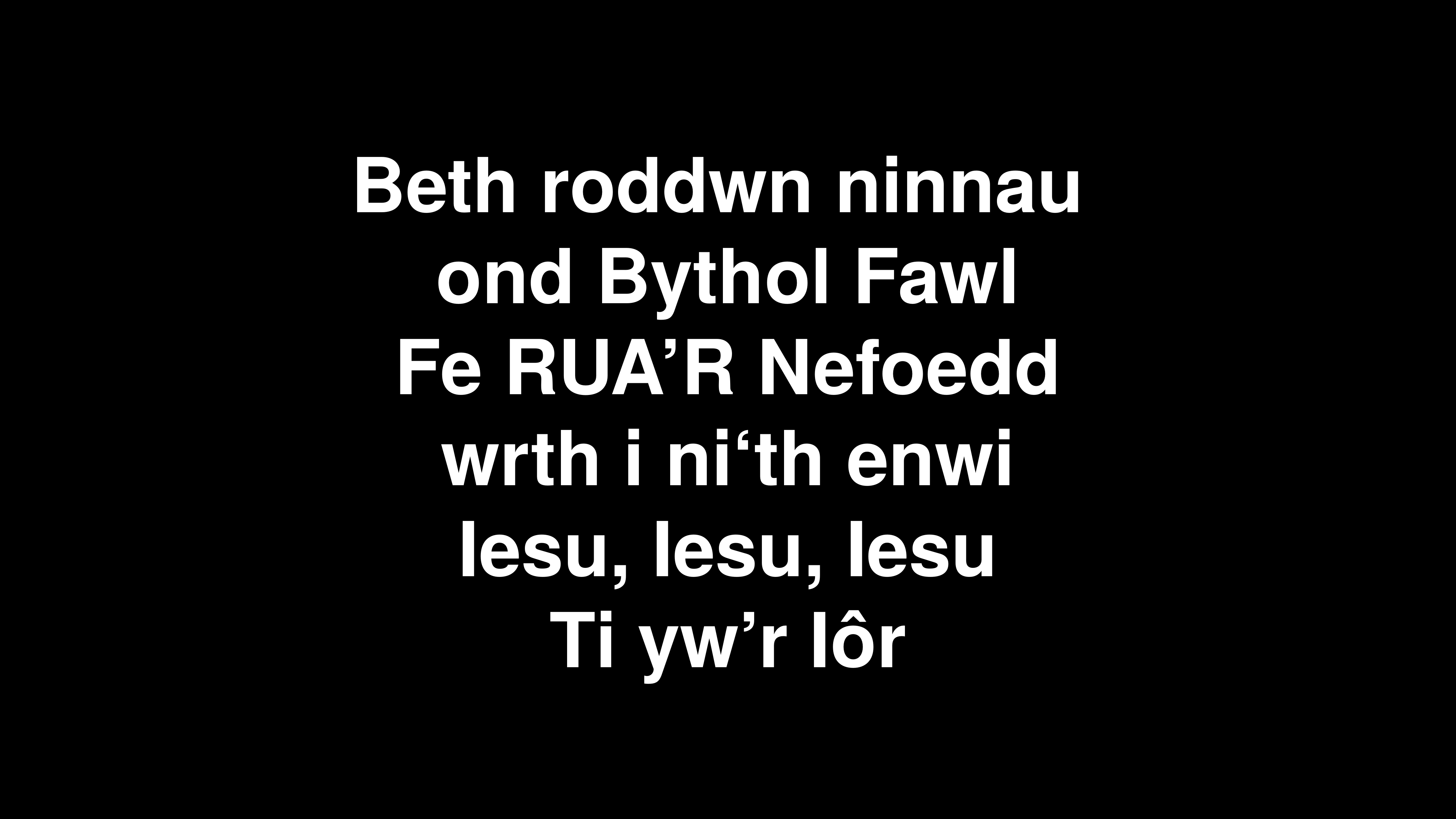

Beth roddwn ninnau
ond Bythol Fawl
Fe RUA’R Nefoedd
wrth i ni‘th enwi
Iesu, Iesu, Iesu
Ti yw’r Iôr